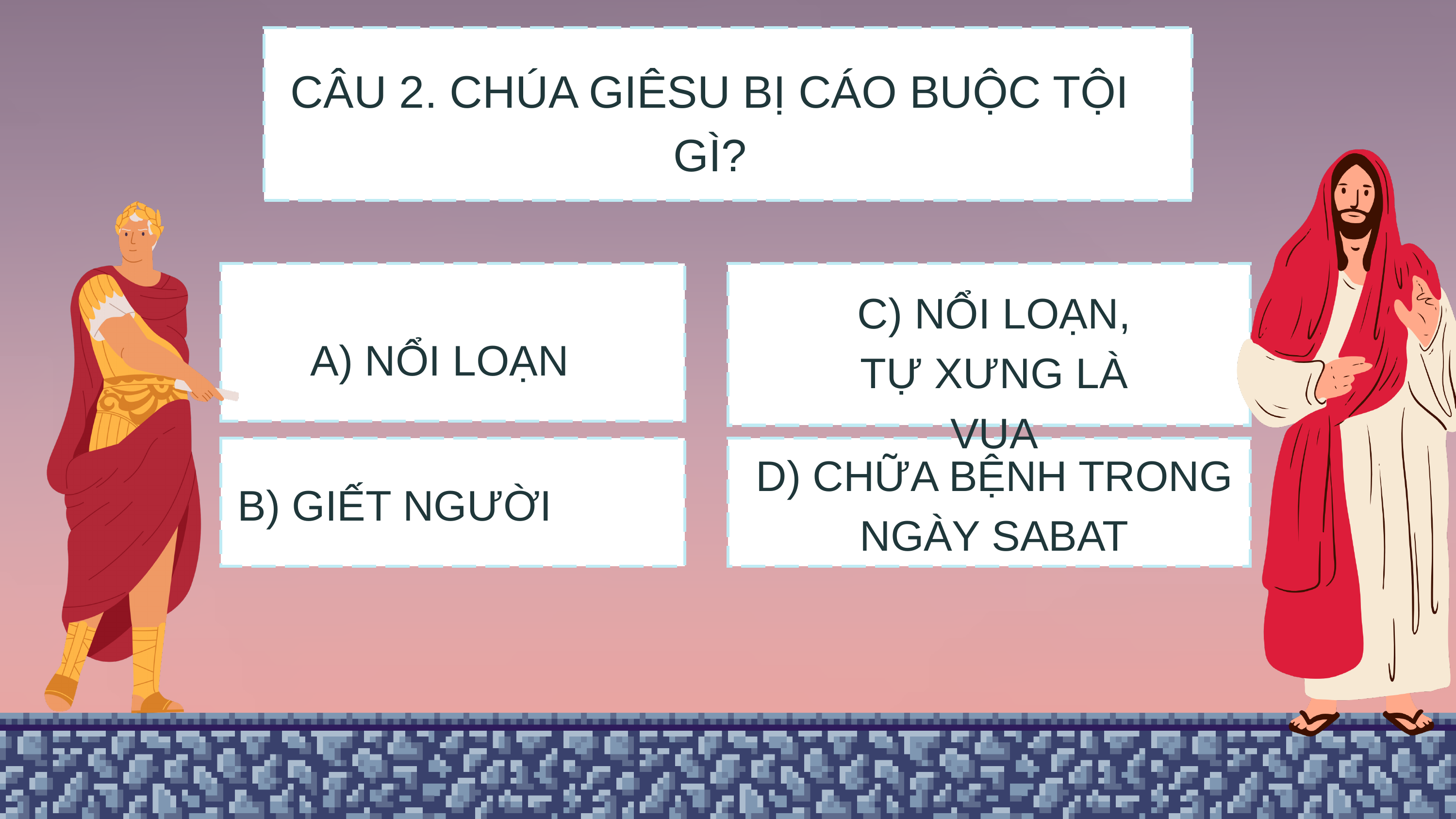

CÂU 2. CHÚA GIÊSU BỊ CÁO BUỘC TỘI GÌ?

C) NỔI LOẠN, TỰ XƯNG LÀ VUA
A) NỔI LOẠN

D) CHỮA BỆNH TRONG NGÀY SABAT
B) GIẾT NGƯỜI